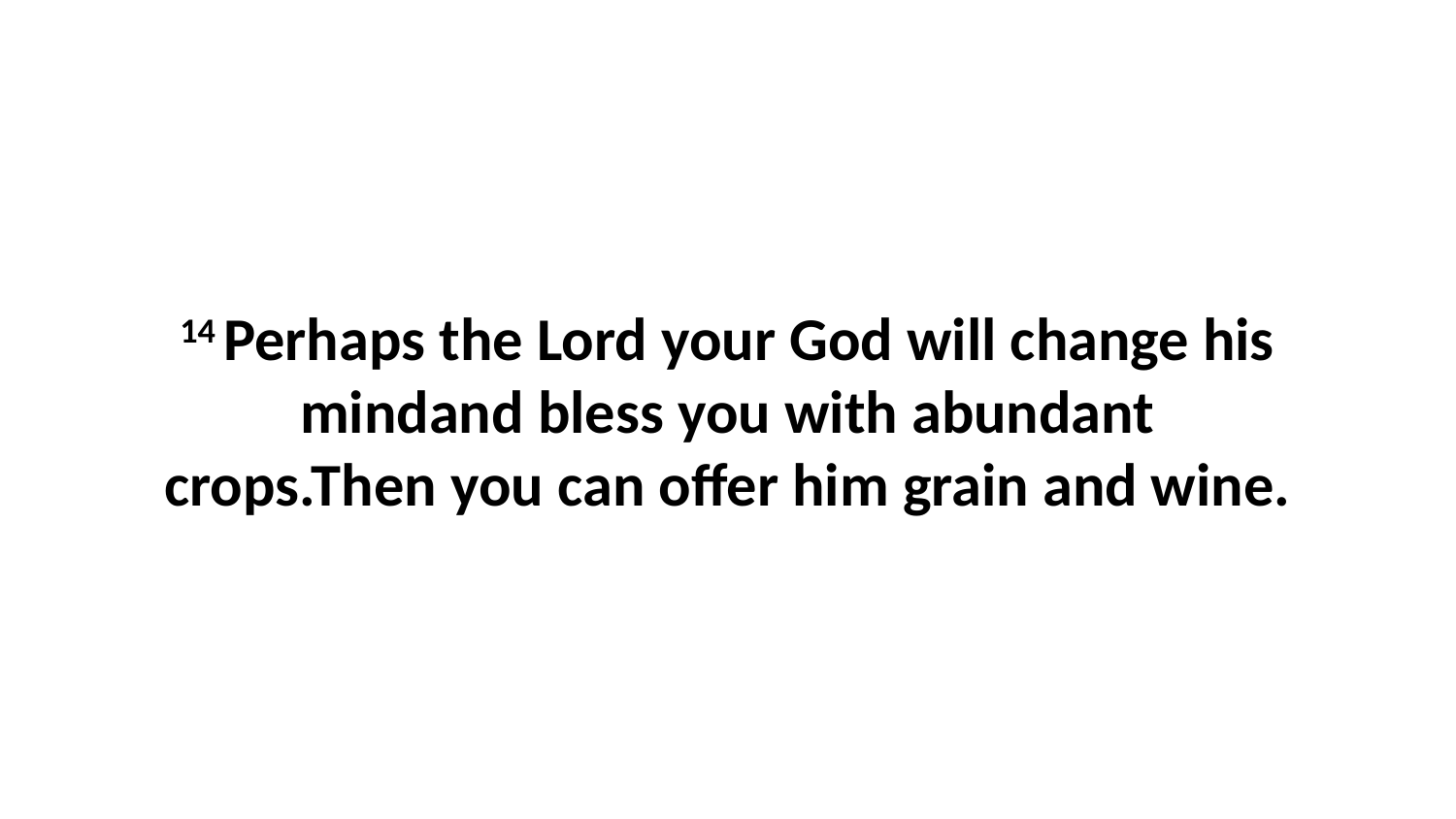

14 Perhaps the Lord your God will change his mindand bless you with abundant crops.Then you can offer him grain and wine.